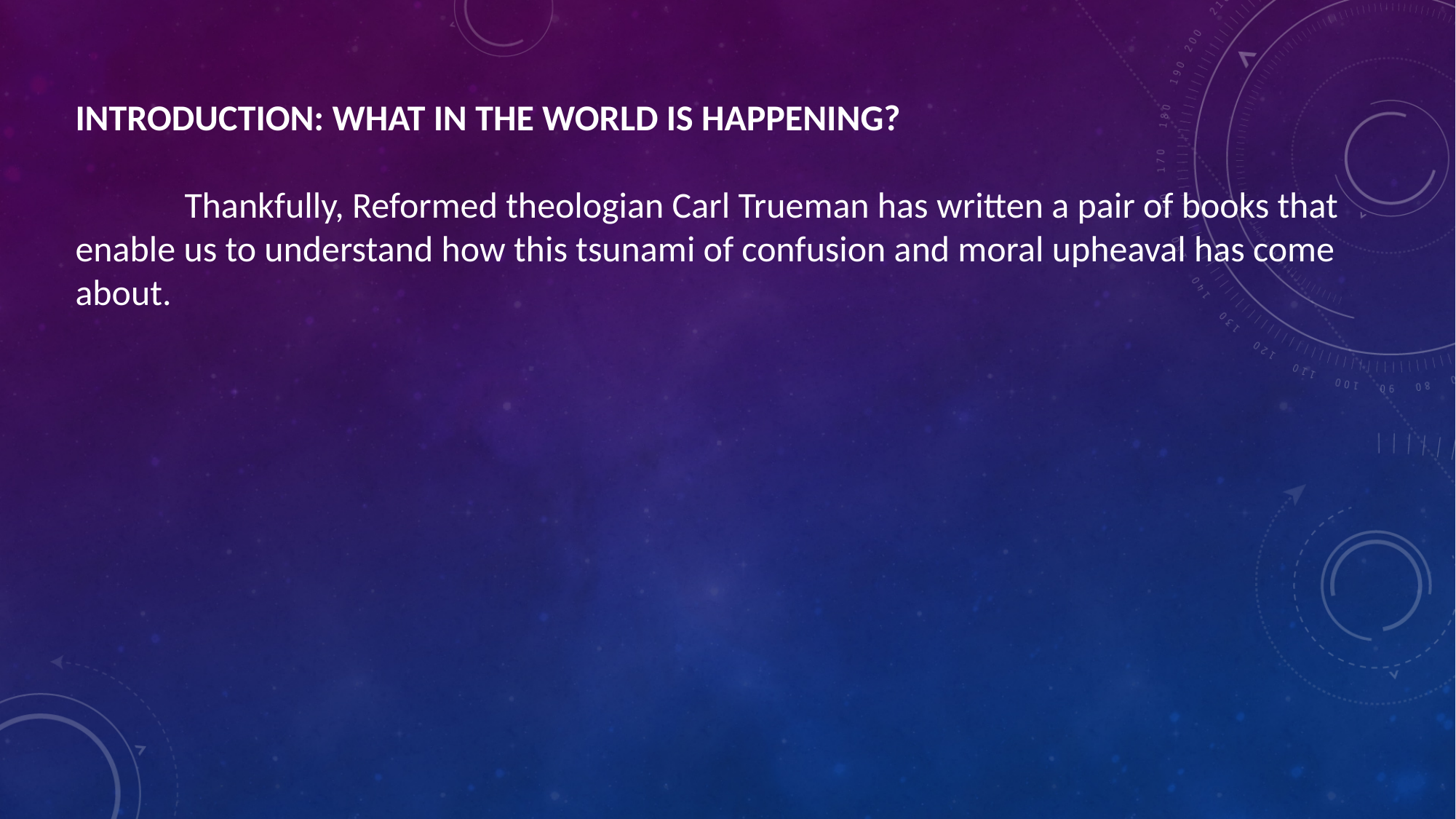

INTRODUCTION: WHAT IN THE WORLD IS HAPPENING?

	Thankfully, Reformed theologian Carl Trueman has written a pair of books that enable us to understand how this tsunami of confusion and moral upheaval has come about.